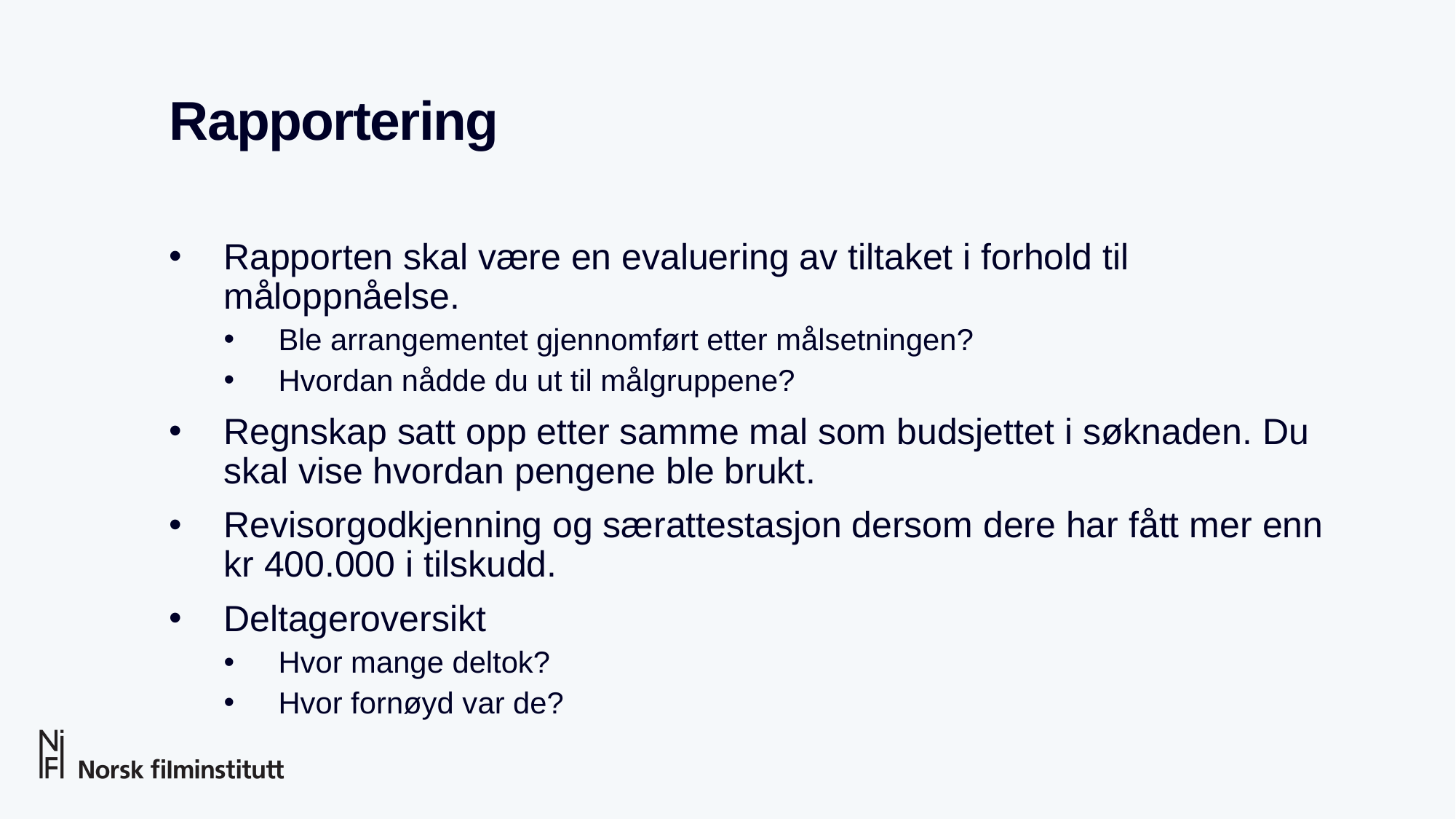

# Rapportering
Rapporten skal være en evaluering av tiltaket i forhold til måloppnåelse.
Ble arrangementet gjennomført etter målsetningen?
Hvordan nådde du ut til målgruppene?
Regnskap satt opp etter samme mal som budsjettet i søknaden. Du skal vise hvordan pengene ble brukt.
Revisorgodkjenning og særattestasjon dersom dere har fått mer enn kr 400.000 i tilskudd.
Deltageroversikt
Hvor mange deltok?
Hvor fornøyd var de?